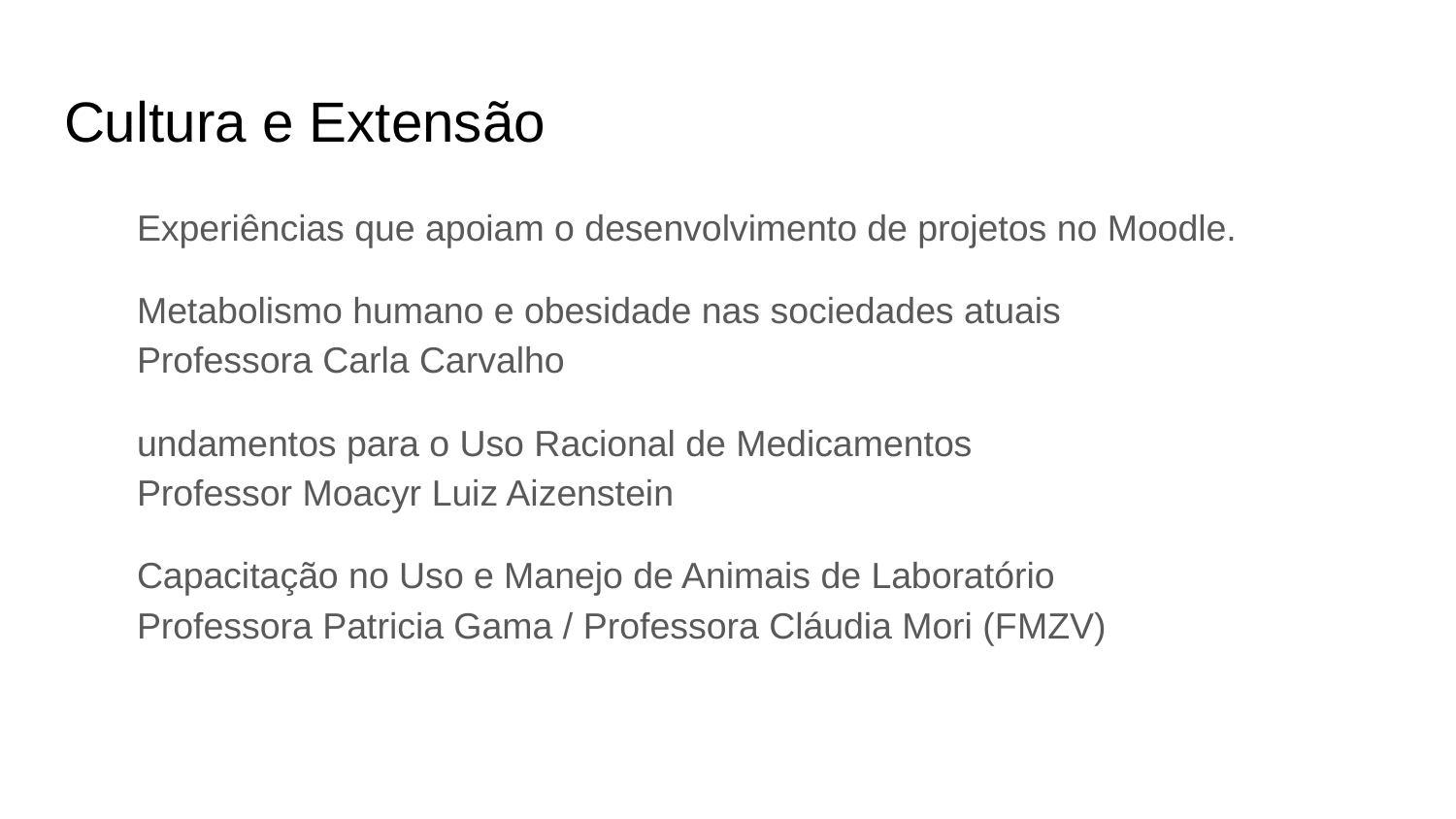

# Cultura e Extensão
Experiências que apoiam o desenvolvimento de projetos no Moodle.
Metabolismo humano e obesidade nas sociedades atuais
Professora Carla Carvalho
undamentos para o Uso Racional de Medicamentos
Professor Moacyr Luiz Aizenstein
Capacitação no Uso e Manejo de Animais de Laboratório
Professora Patricia Gama / Professora Cláudia Mori (FMZV)